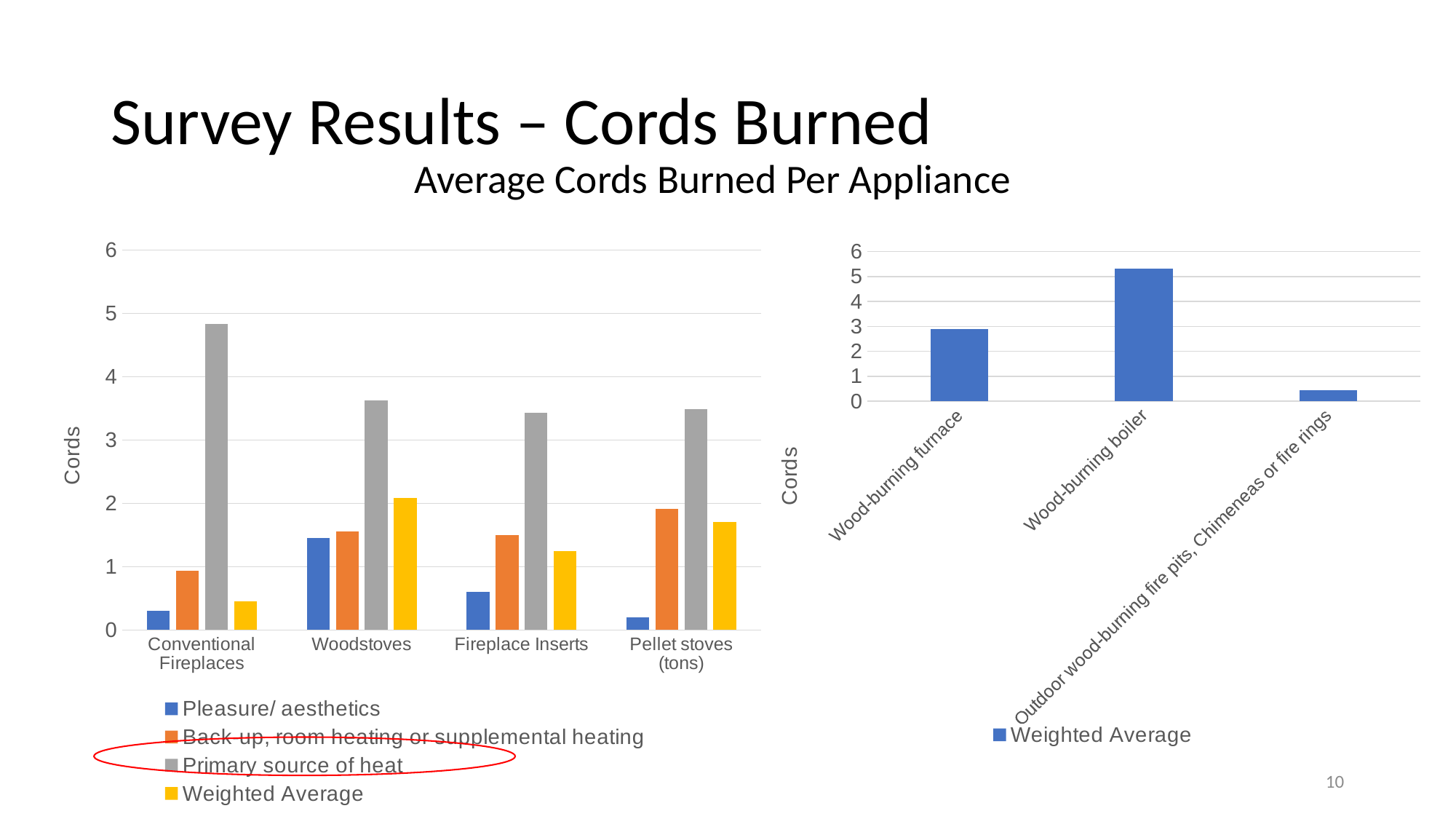

# Survey Results – Cords Burned
Average Cords Burned Per Appliance

### Chart

| Category | Pleasure/ aesthetics | Back-up, room heating or supplemental heating | Primary source of heat | Weighted Average |
|---|---|---|---|---|
| Conventional Fireplaces | 0.2966930644238593 | 0.9324415318807797 | 4.831756144344654 | 0.45621136631997933 |
| Woodstoves | 1.4542643850008594 | 1.5521674674330086 | 3.624497701484647 | 2.0878567288096437 |
| Fireplace Inserts | 0.6057363121695423 | 1.4925095868679183 | 3.4317813430395163 | 1.2487650903361034 |
| Pellet stoves (tons) | 0.20175160590460378 | 1.913006864609717 | 3.490480595837502 | 1.7006831504699984 |

### Chart

| Category | Weighted Average |
|---|---|
| Wood-burning furnace | 2.9044569420018016 |
| Wood-burning boiler | 5.32523151749102 |
| Outdoor wood-burning fire pits, Chimeneas or fire rings | 0.43513453108258754 |
10